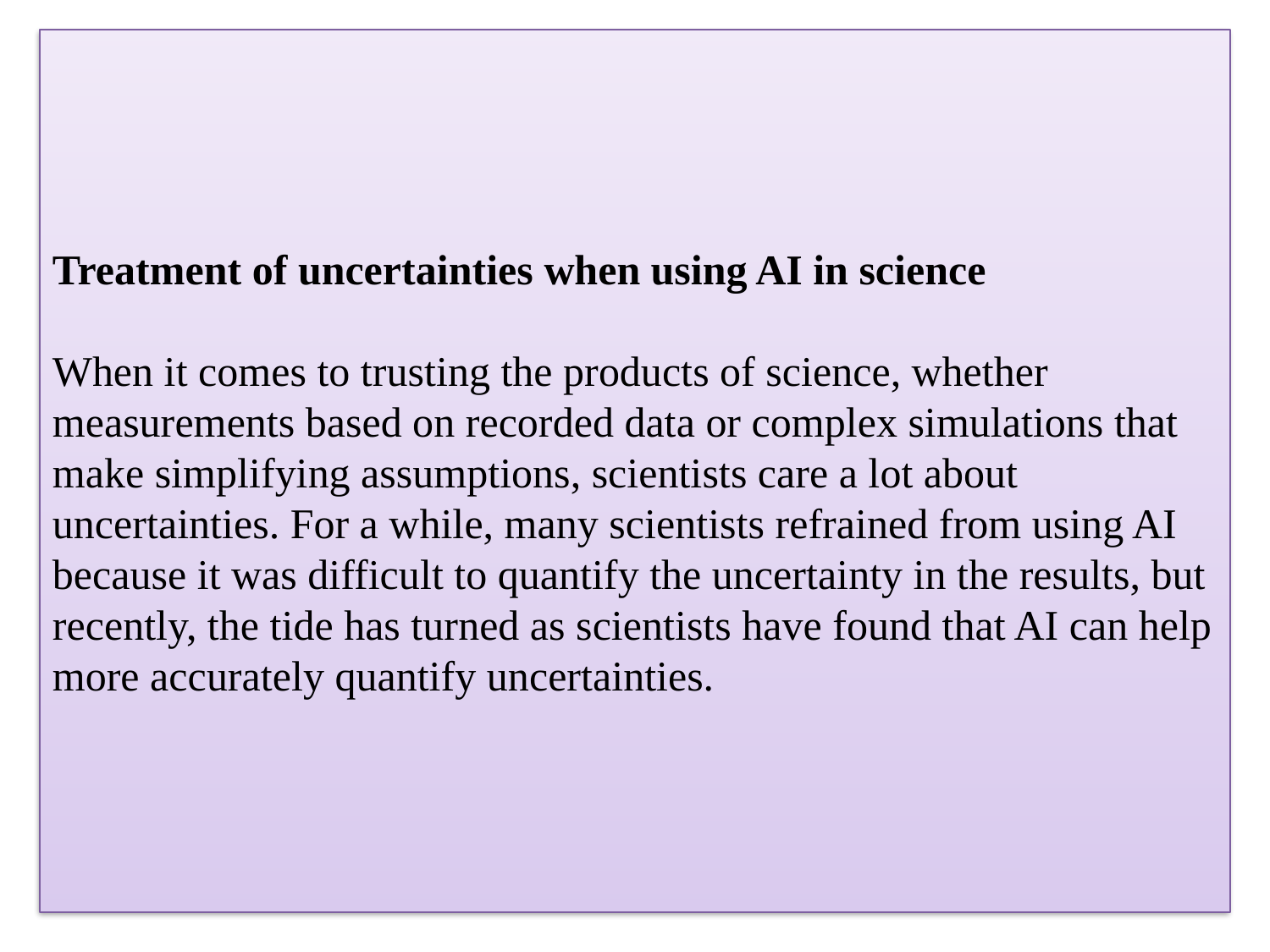

# Treatment of uncertainties when using AI in science When it comes to trusting the products of science, whether measurements based on recorded data or complex simulations that make simplifying assumptions, scientists care a lot about uncertainties. For a while, many scientists refrained from using AI because it was difficult to quantify the uncertainty in the results, but recently, the tide has turned as scientists have found that AI can help more accurately quantify uncertainties.